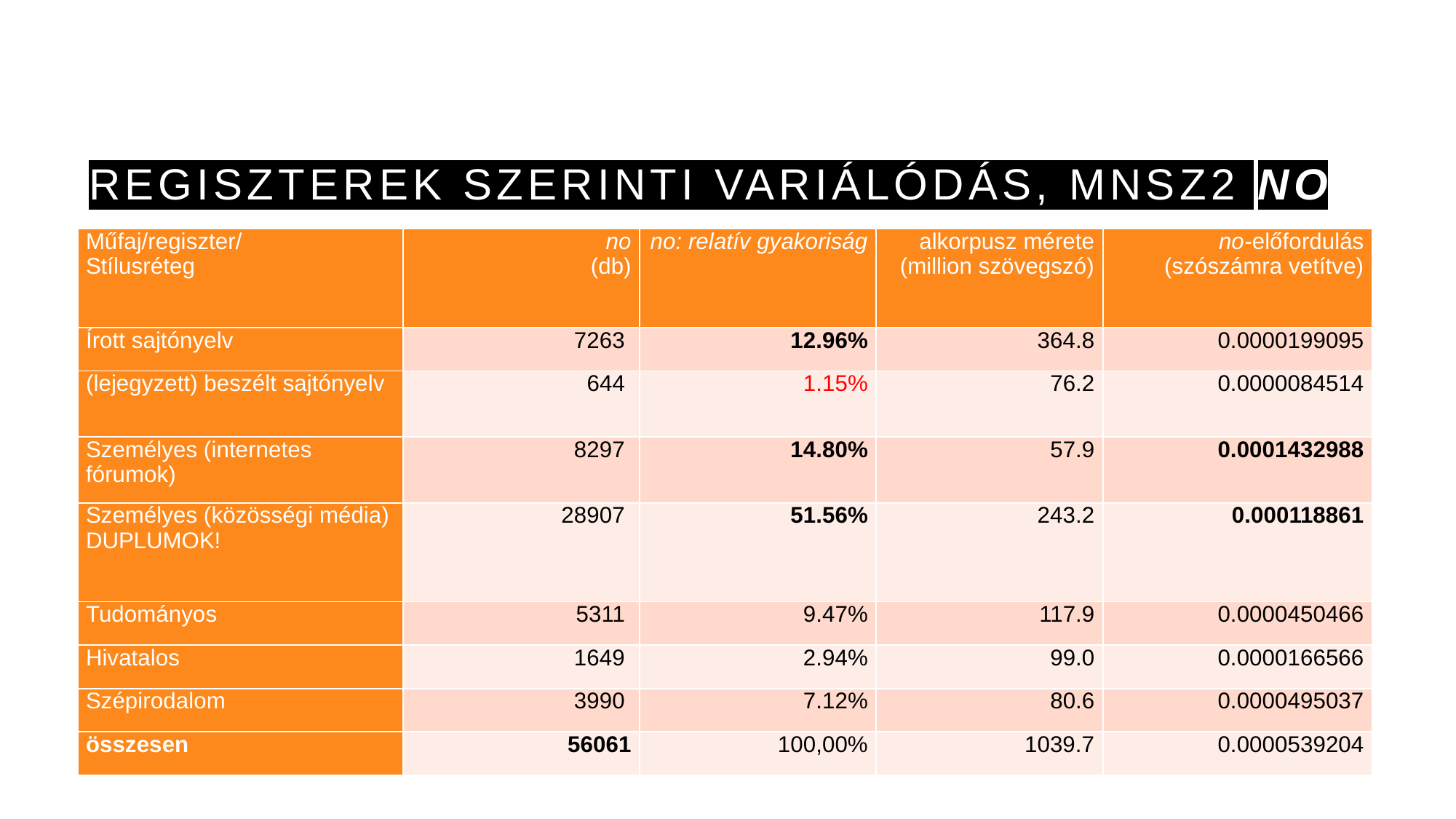

# Regiszterek szerinti variálódás, mnsz2 no
| Műfaj/regiszter/ Stílusréteg | no (db) | no: relatív gyakoriság | alkorpusz mérete (million szövegszó) | no-előfordulás (szószámra vetítve) |
| --- | --- | --- | --- | --- |
| Írott sajtónyelv | 7263 | 12.96% | 364.8 | 0.0000199095 |
| (lejegyzett) beszélt sajtónyelv | 644 | 1.15% | 76.2 | 0.0000084514 |
| Személyes (internetes fórumok) | 8297 | 14.80% | 57.9 | 0.0001432988 |
| Személyes (közösségi média) DUPLUMOK! | 28907 | 51.56% | 243.2 | 0.000118861 |
| Tudományos | 5311 | 9.47% | 117.9 | 0.0000450466 |
| Hivatalos | 1649 | 2.94% | 99.0 | 0.0000166566 |
| Szépirodalom | 3990 | 7.12% | 80.6 | 0.0000495037 |
| összesen | 56061 | 100,00% | 1039.7 | 0.0000539204 |